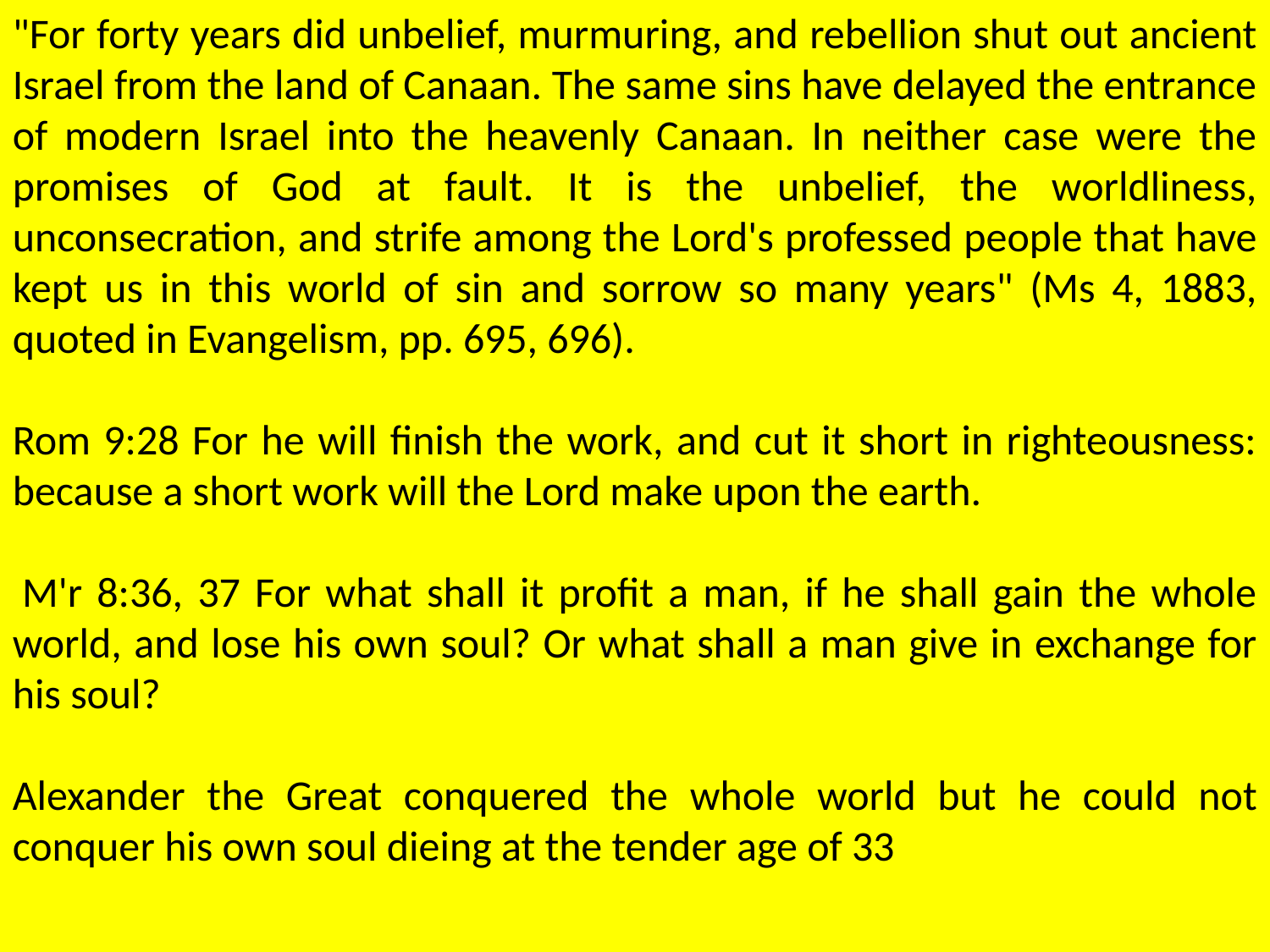

"For forty years did unbelief, murmuring, and rebellion shut out ancient Israel from the land of Canaan. The same sins have delayed the entrance of modern Israel into the heavenly Canaan. In neither case were the promises of God at fault. It is the unbelief, the worldliness, unconsecration, and strife among the Lord's professed people that have kept us in this world of sin and sorrow so many years" (Ms 4, 1883, quoted in Evangelism, pp. 695, 696).

Rom 9:28 For he will finish the work, and cut it short in righteousness: because a short work will the Lord make upon the earth.

 M'r 8:36, 37 For what shall it profit a man, if he shall gain the whole world, and lose his own soul? Or what shall a man give in exchange for his soul?

Alexander the Great conquered the whole world but he could not conquer his own soul dieing at the tender age of 33